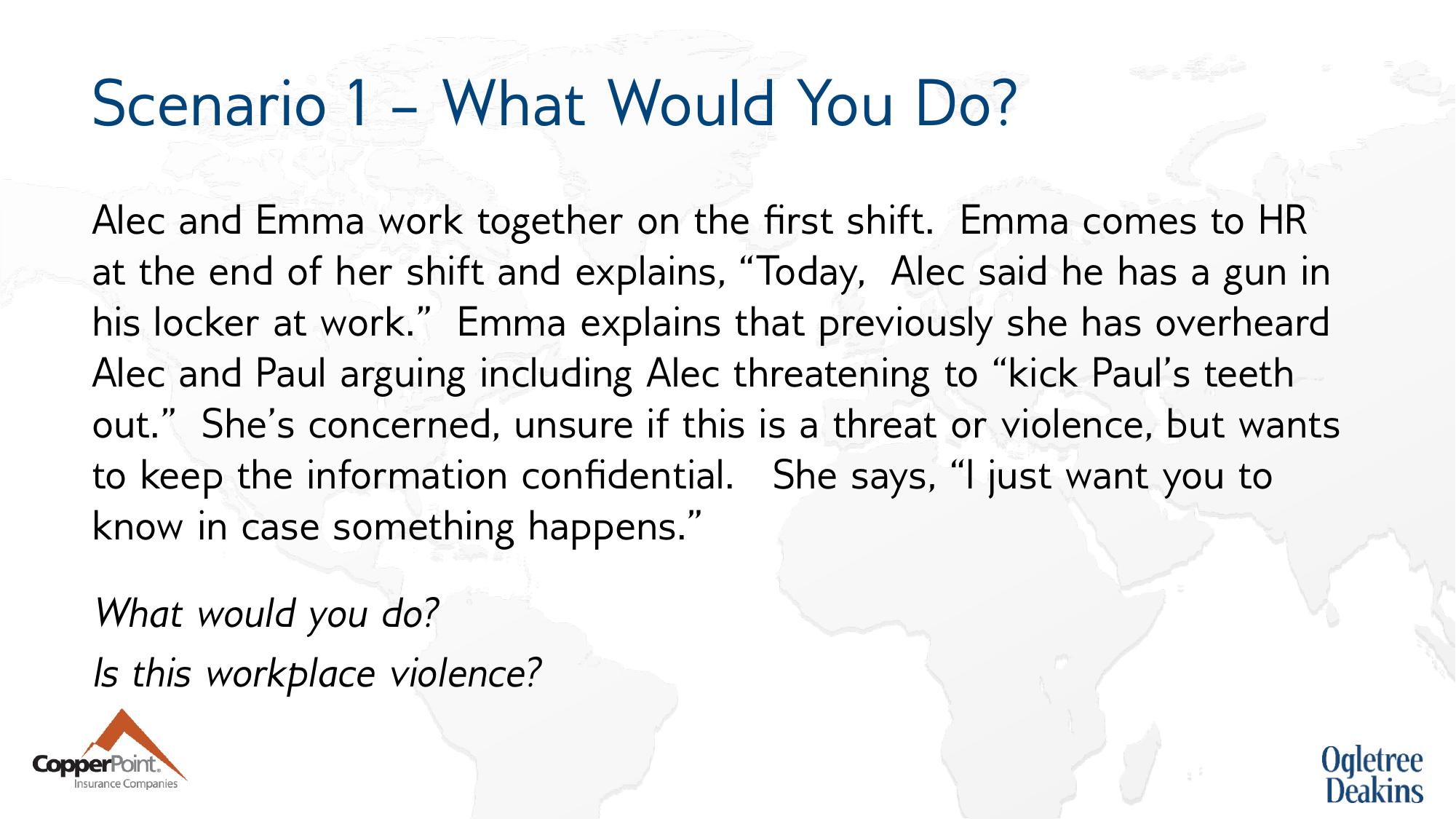

# Scenario 1 – What Would You Do?
Alec and Emma work together on the first shift.  Emma comes to HR at the end of her shift and explains, “Today,  Alec said he has a gun in his locker at work.”  Emma explains that previously she has overheard Alec and Paul arguing including Alec threatening to “kick Paul’s teeth out.”  She’s concerned, unsure if this is a threat or violence, but wants to keep the information confidential.   She says, “I just want you to know in case something happens.”
What would you do?
Is this workplace violence?